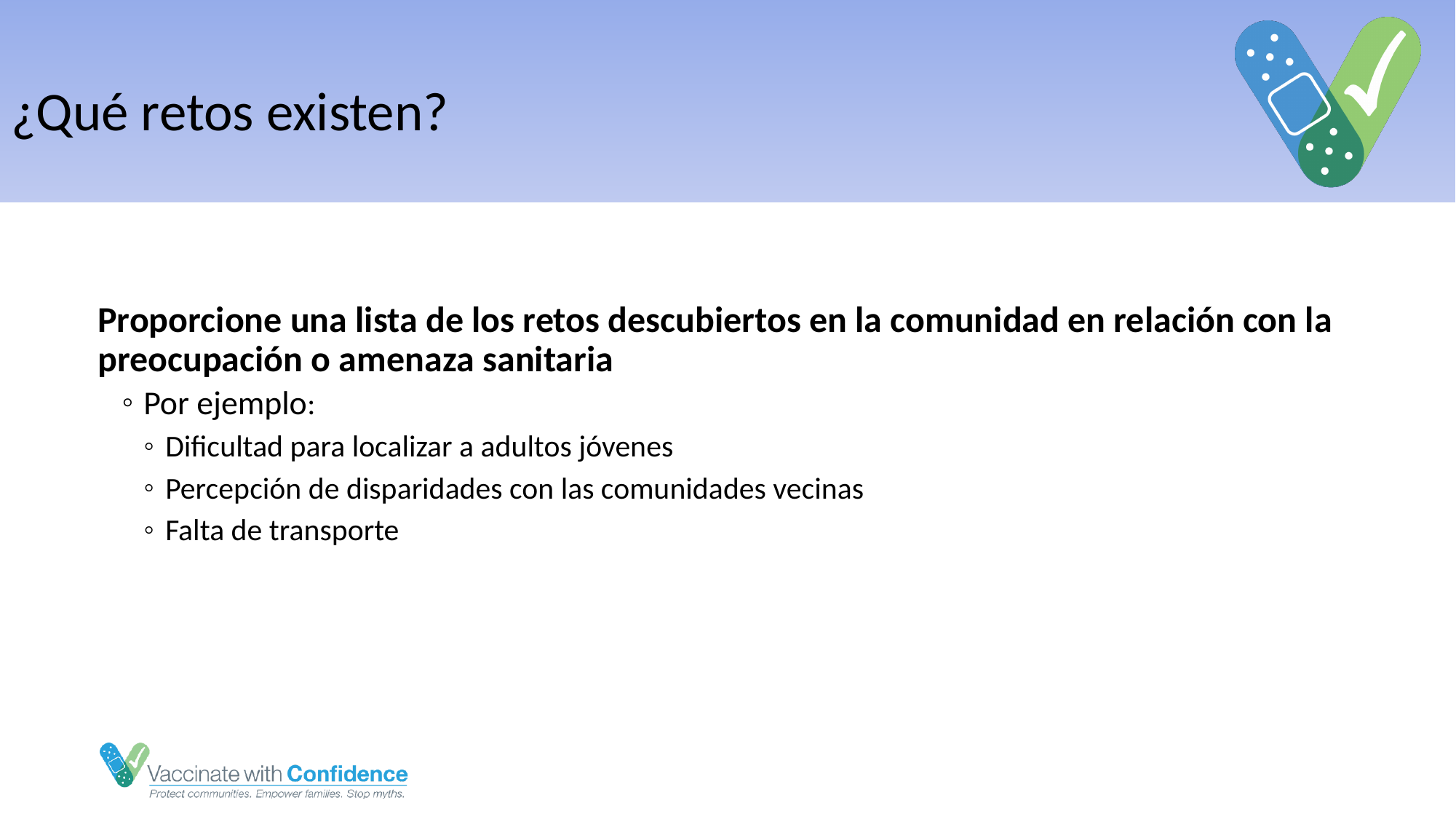

# ¿Qué retos existen?
Proporcione una lista de los retos descubiertos en la comunidad en relación con la preocupación o amenaza sanitaria
Por ejemplo:
Dificultad para localizar a adultos jóvenes
Percepción de disparidades con las comunidades vecinas
Falta de transporte